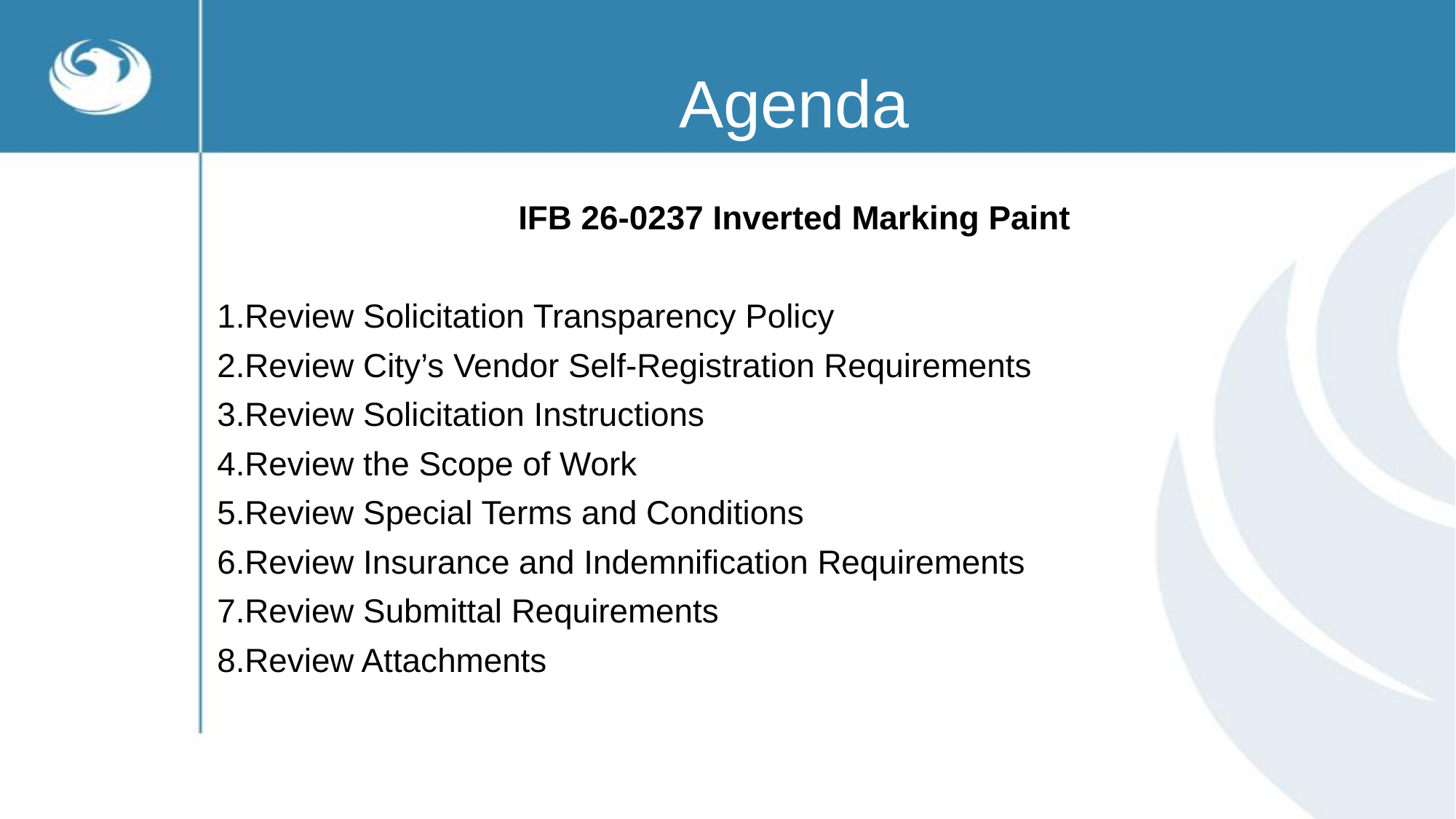

# Agenda
IFB 26-0237 Inverted Marking Paint

Review Solicitation Transparency Policy
Review City’s Vendor Self-Registration Requirements
Review Solicitation Instructions
Review the Scope of Work
Review Special Terms and Conditions
Review Insurance and Indemnification Requirements
Review Submittal Requirements
Review Attachments